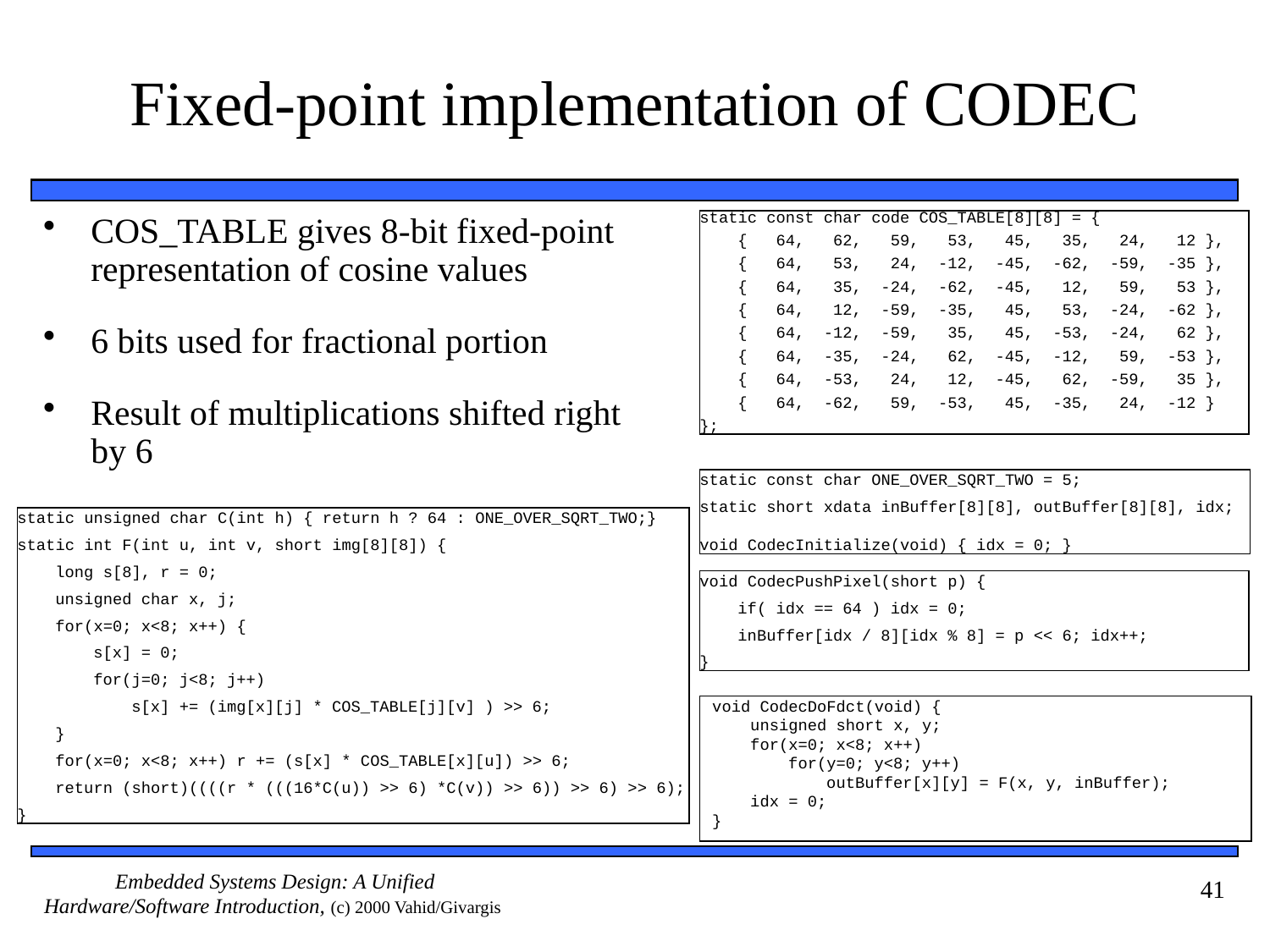

# Fixed-point implementation of CODEC
COS_TABLE gives 8-bit fixed-point representation of cosine values

6 bits used for fractional portion

Result of multiplications shifted right by 6
static const char code COS_TABLE[8][8] = {
    {   64,   62,   59,   53,   45,   35,   24,   12 },
    {   64,   53,   24,  -12,  -45,  -62,  -59,  -35 },
    {   64,   35,  -24,  -62,  -45,   12,   59,   53 },
    {   64,   12,  -59,  -35,   45,   53,  -24,  -62 },
    {   64,  -12,  -59,   35,   45,  -53,  -24,   62 },
    {   64,  -35,  -24,   62,  -45,  -12,   59,  -53 },
    {   64,  -53,   24,   12,  -45,   62,  -59,   35 },
    {   64,  -62,   59,  -53,   45,  -35,   24,  -12 }
};
static const char ONE_OVER_SQRT_TWO = 5;
static short xdata inBuffer[8][8], outBuffer[8][8], idx;

void CodecInitialize(void) { idx = 0; }
static unsigned char C(int h) { return h ? 64 : ONE_OVER_SQRT_TWO;}
static int F(int u, int v, short img[8][8]) {
    long s[8], r = 0;
    unsigned char x, j;
    for(x=0; x<8; x++) {
        s[x] = 0;
        for(j=0; j<8; j++)
            s[x] += (img[x][j] * COS_TABLE[j][v] ) >> 6;
    }
    for(x=0; x<8; x++) r += (s[x] * COS_TABLE[x][u]) >> 6;
    return (short)((((r * (((16*C(u)) >> 6) *C(v)) >> 6)) >> 6) >> 6);
}
void CodecPushPixel(short p) {
    if( idx == 64 ) idx = 0;
    inBuffer[idx / 8][idx % 8] = p << 6; idx++;
}
void CodecDoFdct(void) {
    unsigned short x, y;
    for(x=0; x<8; x++)
        for(y=0; y<8; y++)
            outBuffer[x][y] = F(x, y, inBuffer);
    idx = 0;
}
41